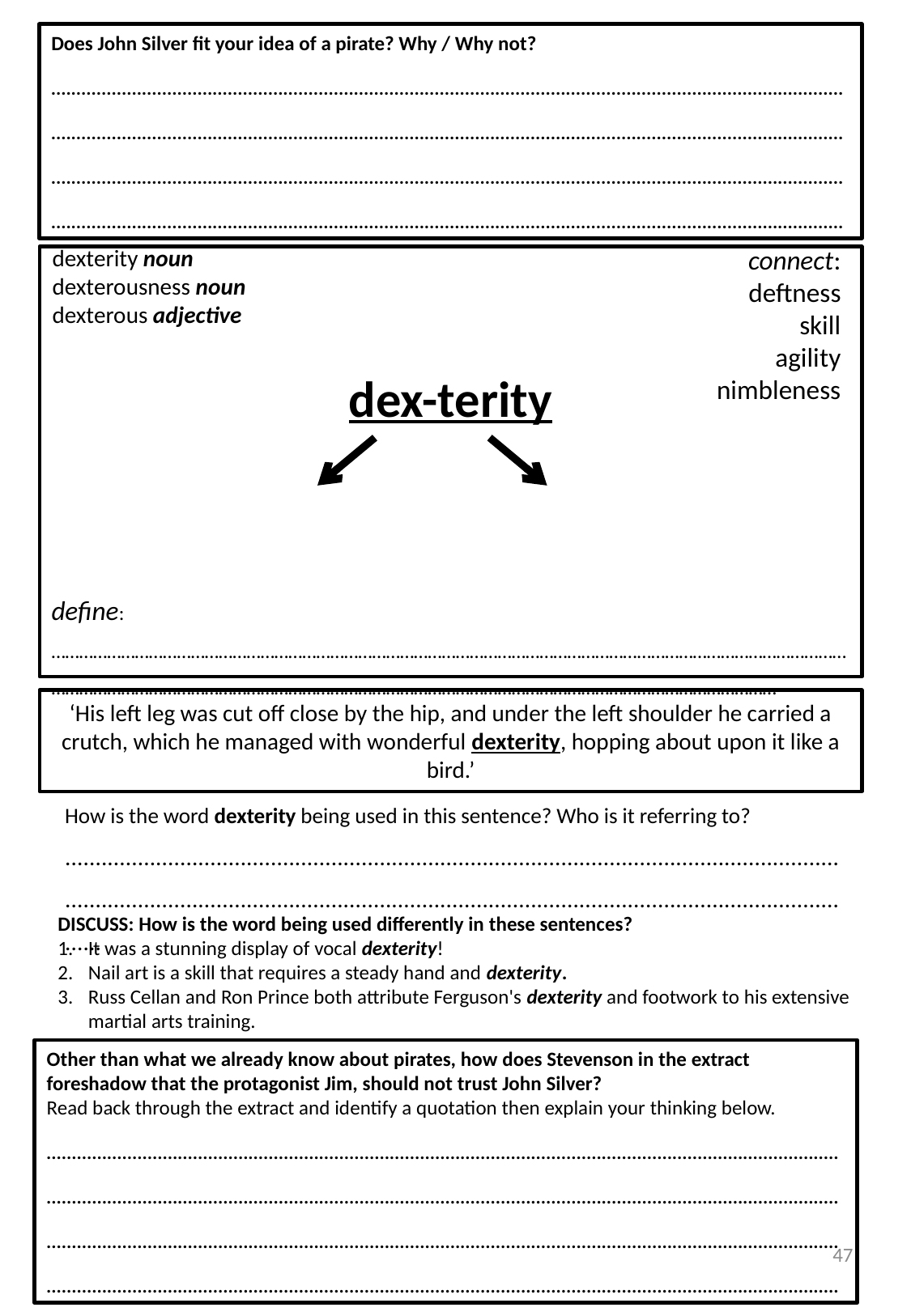

Does John Silver fit your idea of a pirate? Why / Why not?
....................................................................................................................................................................................................................................................................................................................................................................................................................................................................................................................................................................................................................................................
dexterity noun
dexterousness noun
dexterous adjective
connect:
deftness
skill
agility
nimbleness

dex-terity

define:…………………………………………………………………………………………………………………………………………………………………………………………………………………………………………………………………………………………………
‘His left leg was cut off close by the hip, and under the left shoulder he carried a crutch, which he managed with wonderful dexterity, hopping about upon it like a bird.’
How is the word dexterity being used in this sentence? Who is it referring to?
......................................................................................................................................................................................................................................................................
DISCUSS: How is the word being used differently in these sentences?
It was a stunning display of vocal dexterity!
Nail art is a skill that requires a steady hand and dexterity.
Russ Cellan and Ron Prince both attribute Ferguson's dexterity and footwork to his extensive martial arts training.
Other than what we already know about pirates, how does Stevenson in the extract foreshadow that the protagonist Jim, should not trust John Silver?
Read back through the extract and identify a quotation then explain your thinking below.
....................................................................................................................................................................................................................................................................................................................................................................................................................................................................................................................................................................................................................................................
47